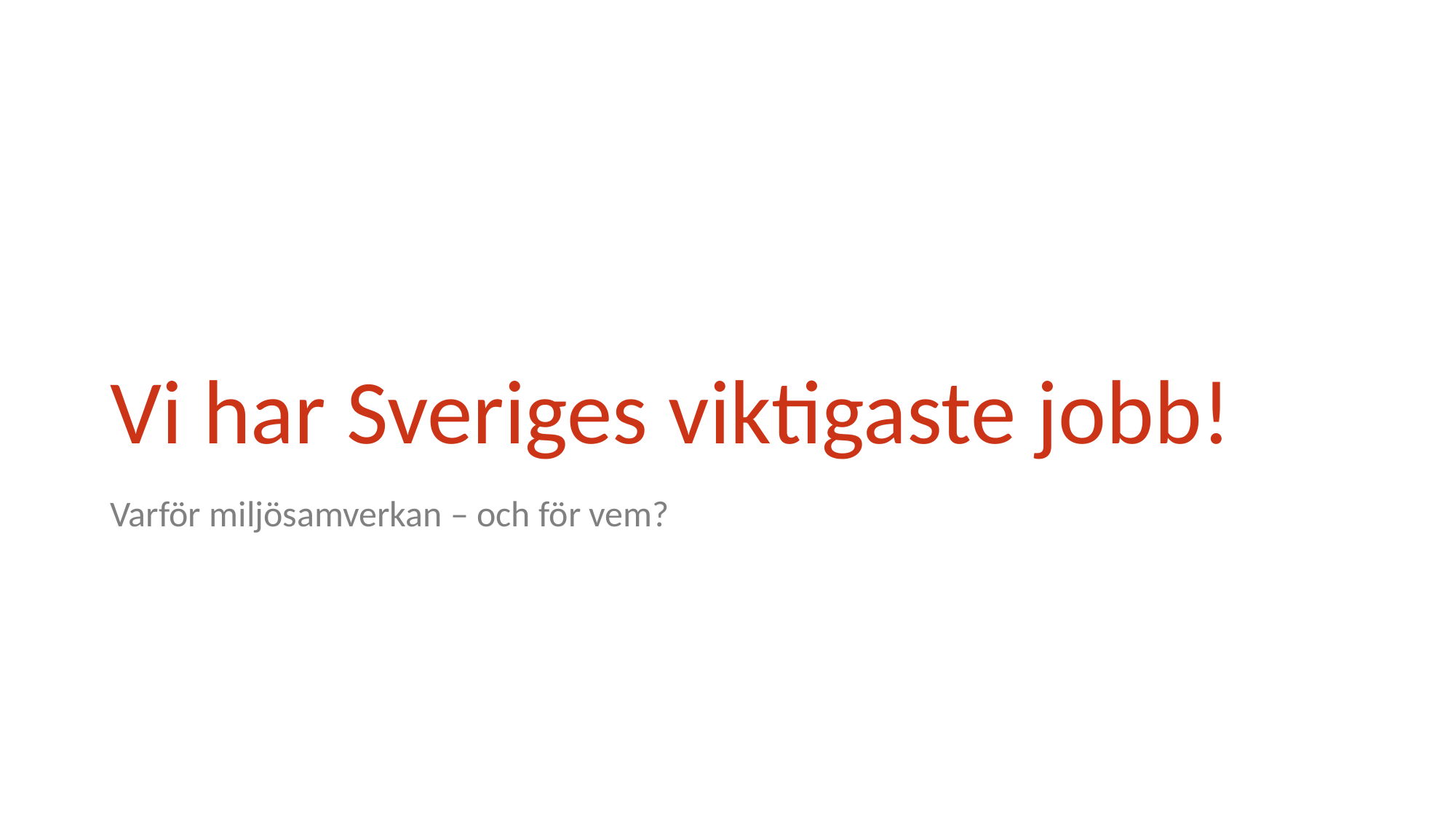

# Vi har Sveriges viktigaste jobb!
Varför miljösamverkan – och för vem?